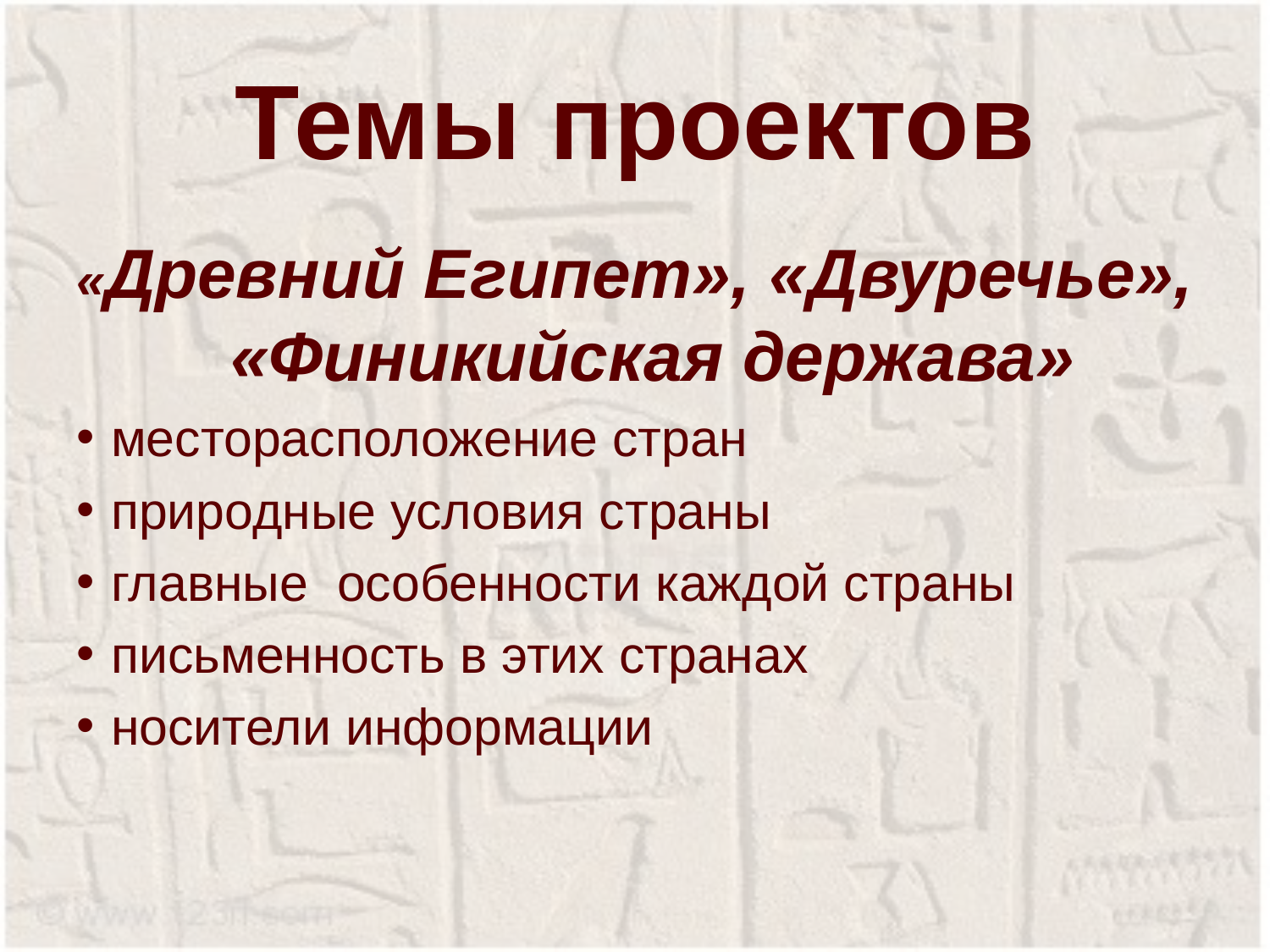

# Темы проектов
«Древний Египет», «Двуречье», «Финикийская держава»
месторасположение стран
природные условия страны
главные  особенности каждой страны
письменность в этих странах
носители информации